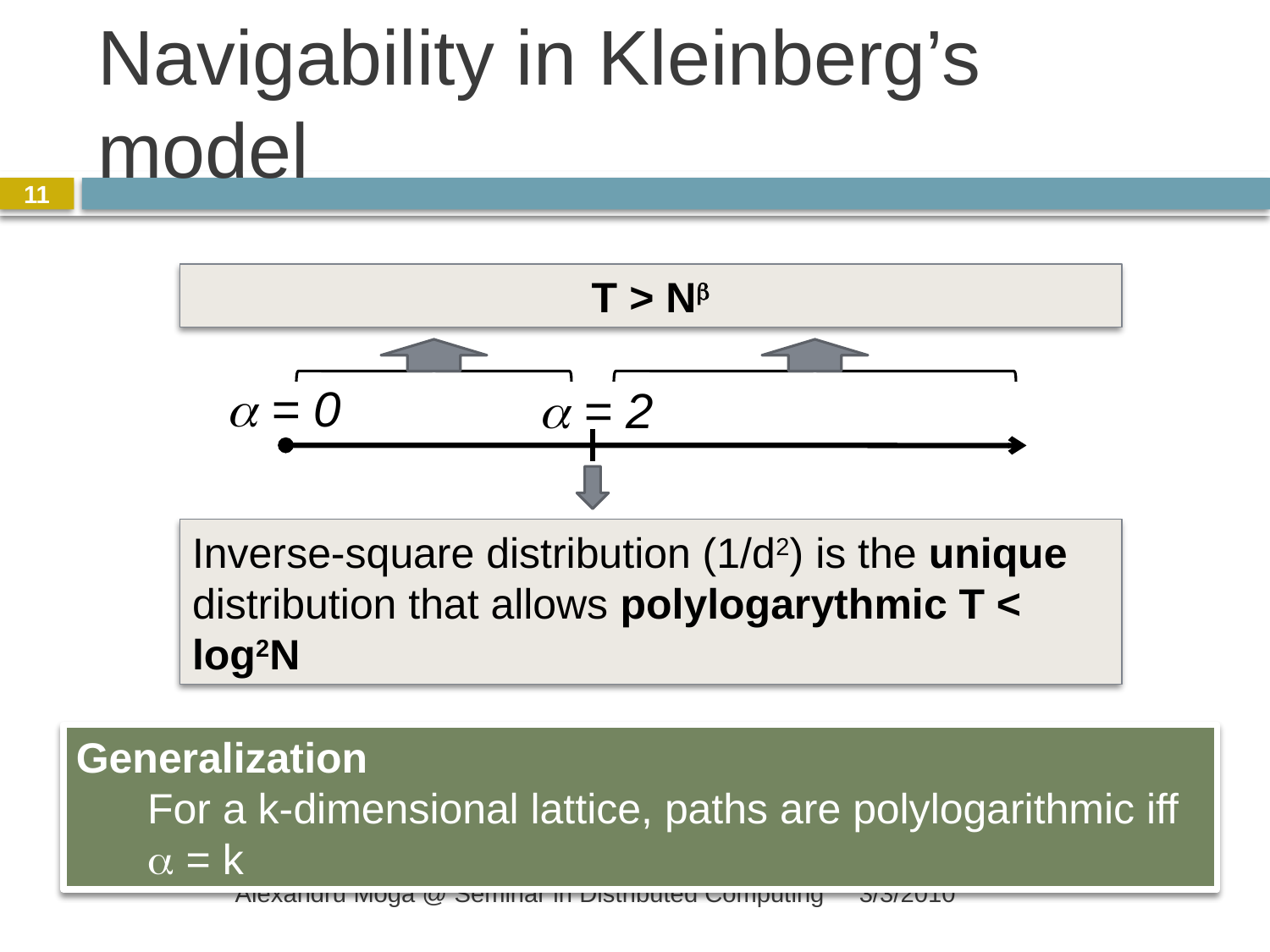

# Navigability in Kleinberg’s model

11

T > Nβ

α = 0
α = 2

Inverse-square distribution (1/d2) is the unique distribution that allows polylogarythmic T < log2N
Generalization
	For a k-dimensional lattice, paths are polylogarithmic iff α = k
Alexandru Moga @ Seminar in Distributed Computing
3/3/2010